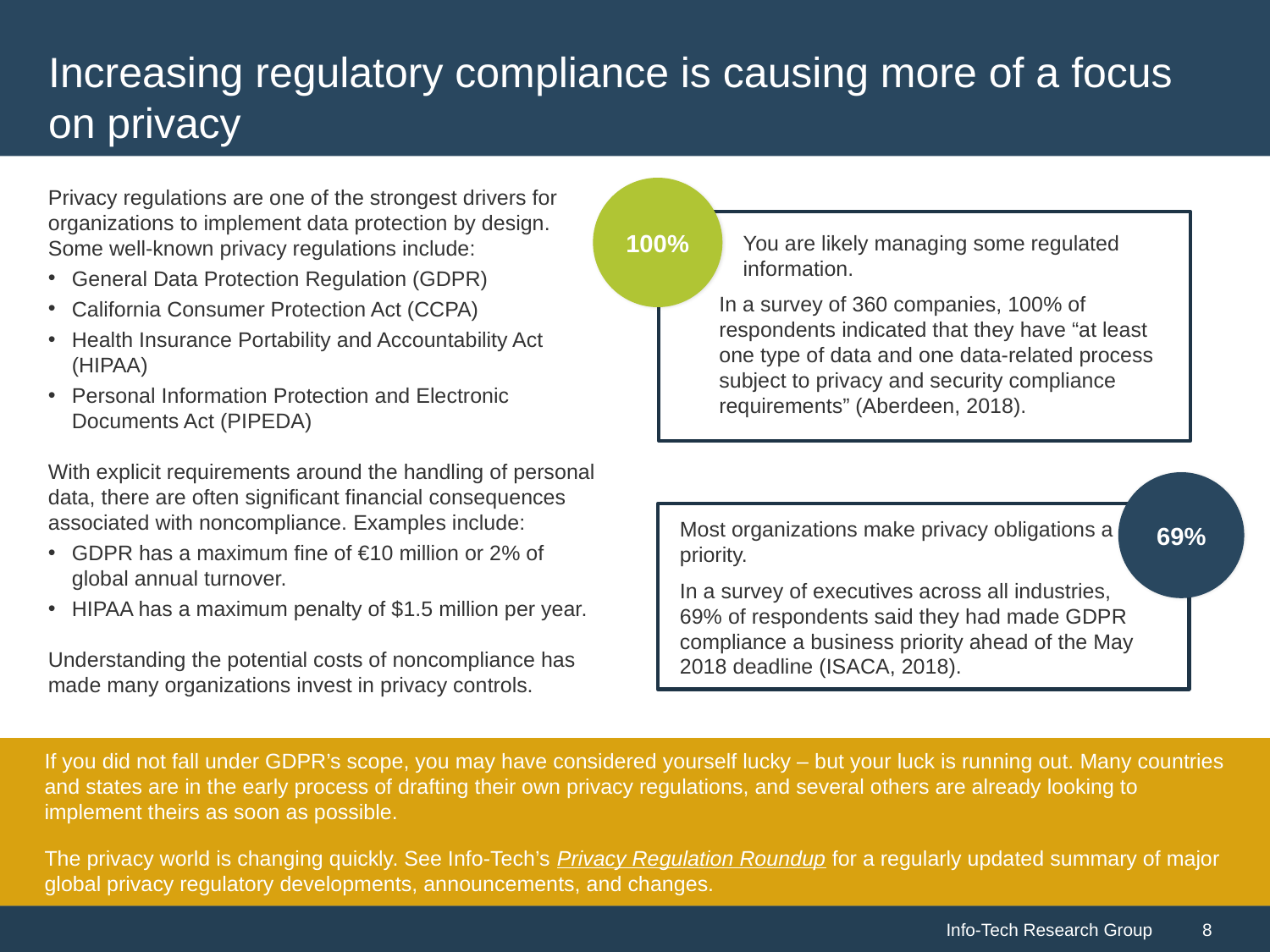

# Increasing regulatory compliance is causing more of a focus on privacy
Privacy regulations are one of the strongest drivers for organizations to implement data protection by design. Some well-known privacy regulations include:
General Data Protection Regulation (GDPR)
California Consumer Protection Act (CCPA)
Health Insurance Portability and Accountability Act (HIPAA)
Personal Information Protection and Electronic Documents Act (PIPEDA)

With explicit requirements around the handling of personal data, there are often significant financial consequences associated with noncompliance. Examples include:
GDPR has a maximum fine of €10 million or 2% of global annual turnover.
HIPAA has a maximum penalty of $1.5 million per year.
Understanding the potential costs of noncompliance has made many organizations invest in privacy controls.
100%

You are likely managing some regulated information.
In a survey of 360 companies, 100% of respondents indicated that they have “at least one type of data and one data-related process subject to privacy and security compliance requirements” (Aberdeen, 2018).
69%

Most organizations make privacy obligations a priority.
In a survey of executives across all industries, 69% of respondents said they had made GDPR compliance a business priority ahead of the May 2018 deadline (ISACA, 2018).
If you did not fall under GDPR’s scope, you may have considered yourself lucky – but your luck is running out. Many countries and states are in the early process of drafting their own privacy regulations, and several others are already looking to implement theirs as soon as possible.
The privacy world is changing quickly. See Info-Tech’s Privacy Regulation Roundup for a regularly updated summary of major global privacy regulatory developments, announcements, and changes.